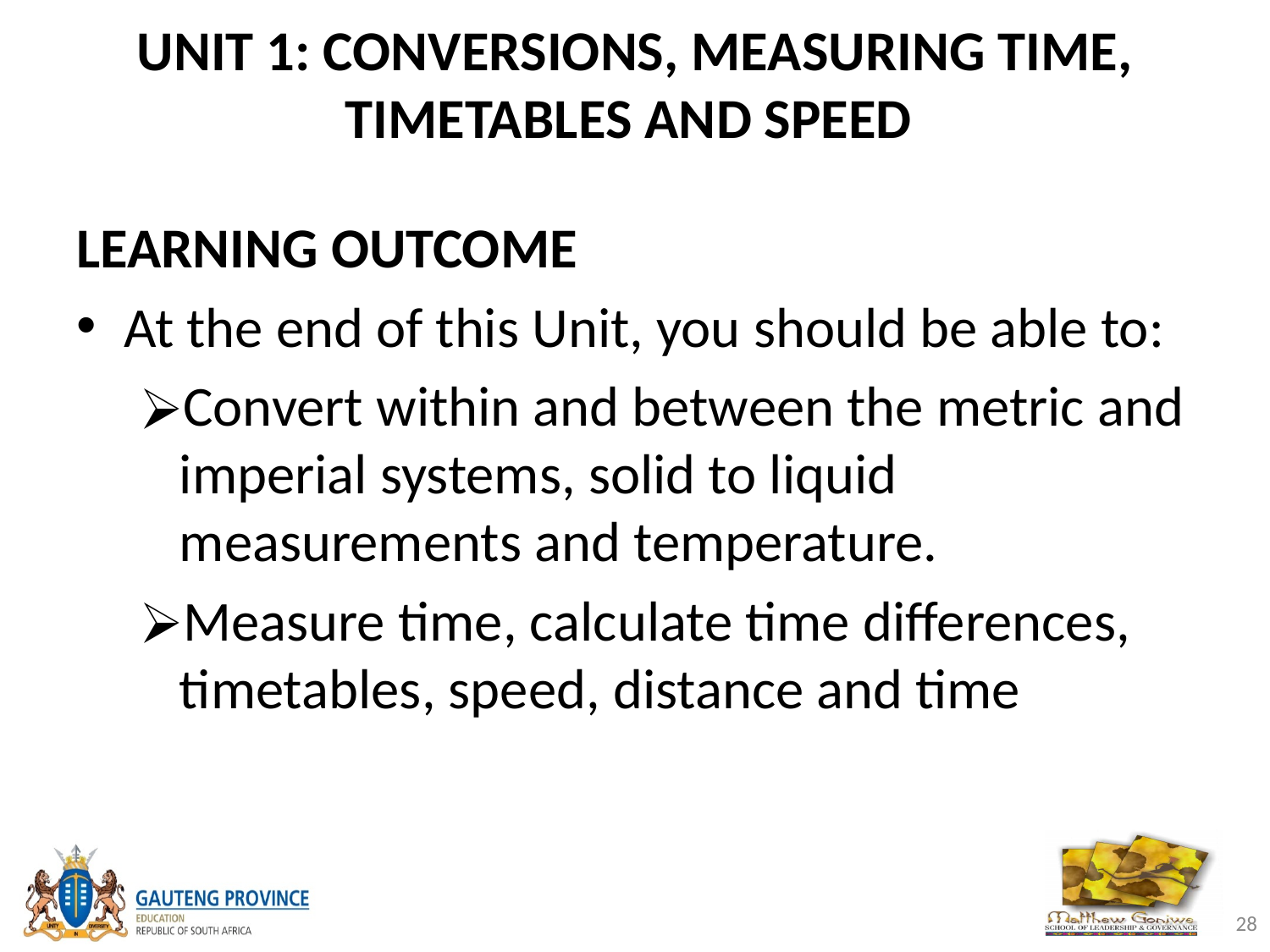

# UNIT 1: CONVERSIONS, MEASURING TIME, TIMETABLES AND SPEED

LEARNING OUTCOME
At the end of this Unit, you should be able to:
Convert within and between the metric and imperial systems, solid to liquid measurements and temperature.
Measure time, calculate time differences, timetables, speed, distance and time

28